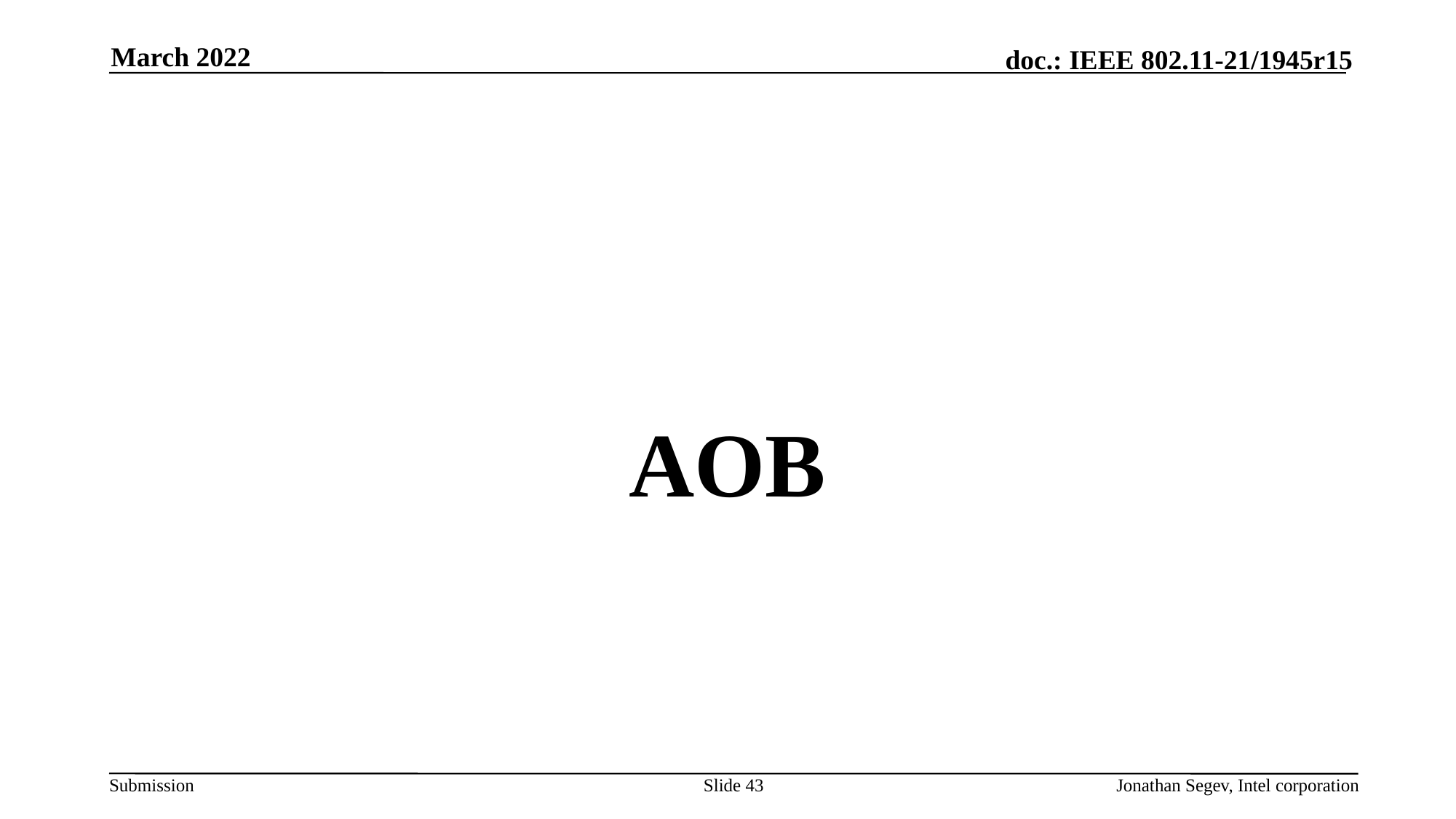

March 2022
#

AOB
Slide 43
Jonathan Segev, Intel corporation